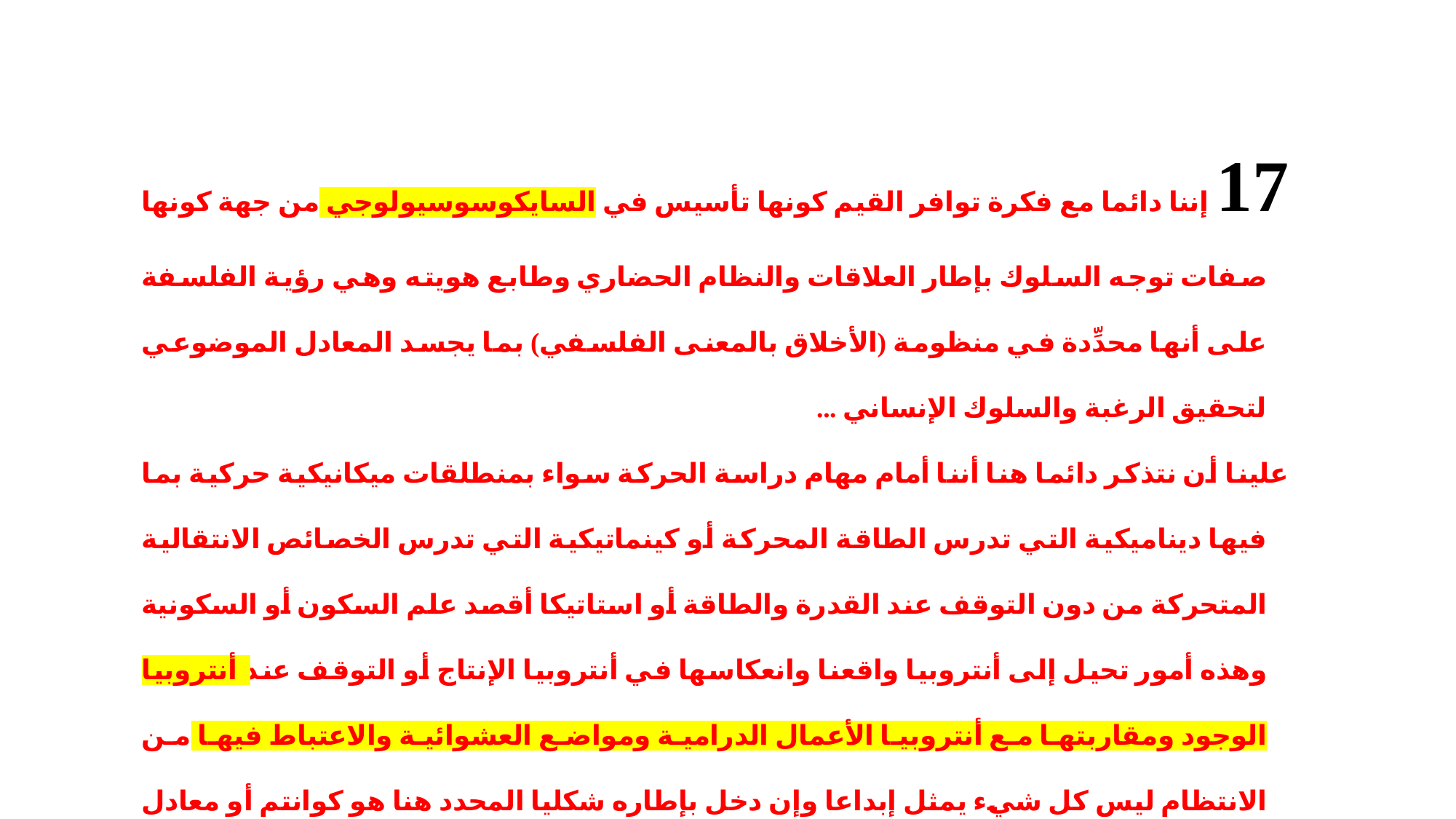

17 إننا دائما مع فكرة توافر القيم كونها تأسيس في السايكوسوسيولوجي من جهة كونها صفات توجه السلوك بإطار العلاقات والنظام الحضاري وطابع هويته وهي رؤية الفلسفة على أنها محدِّدة في منظومة (الأخلاق بالمعنى الفلسفي) بما يجسد المعادل الموضوعي لتحقيق الرغبة والسلوك الإنساني ...
علينا أن نتذكر دائما هنا أننا أمام مهام دراسة الحركة سواء بمنطلقات ميكانيكية حركية بما فيها ديناميكية التي تدرس الطاقة المحركة أو كينماتيكية التي تدرس الخصائص الانتقالية المتحركة من دون التوقف عند القدرة والطاقة أو استاتيكا أقصد علم السكون أو السكونية وهذه أمور تحيل إلى أنتروبيا واقعنا وانعكاسها في أنتروبيا الإنتاج أو التوقف عند أنتروبيا الوجود ومقاربتها مع أنتروبيا الأعمال الدرامية ومواضع العشوائية والاعتباط فيها من الانتظام ليس كل شيء يمثل إبداعا وإن دخل بإطاره شكليا المحدد هنا هو كوانتم أو معادل موضوعي الخطاب ومسار حركته من سكونه وماضويته. وكوانتم القيم فيه تعبيرا عن الجمال في الأشياء وتقدير الفنّ وقيمه، كمقدار التفوّق الفنيّ، ومستويات حب الفنون والعلاقة بمنجزاتها أو الدفع لإنتاجها كيما تسد الحاجة الفعلية إليها إذا ما تفكرنا بثيمة الأنسنة والمعاصرة.